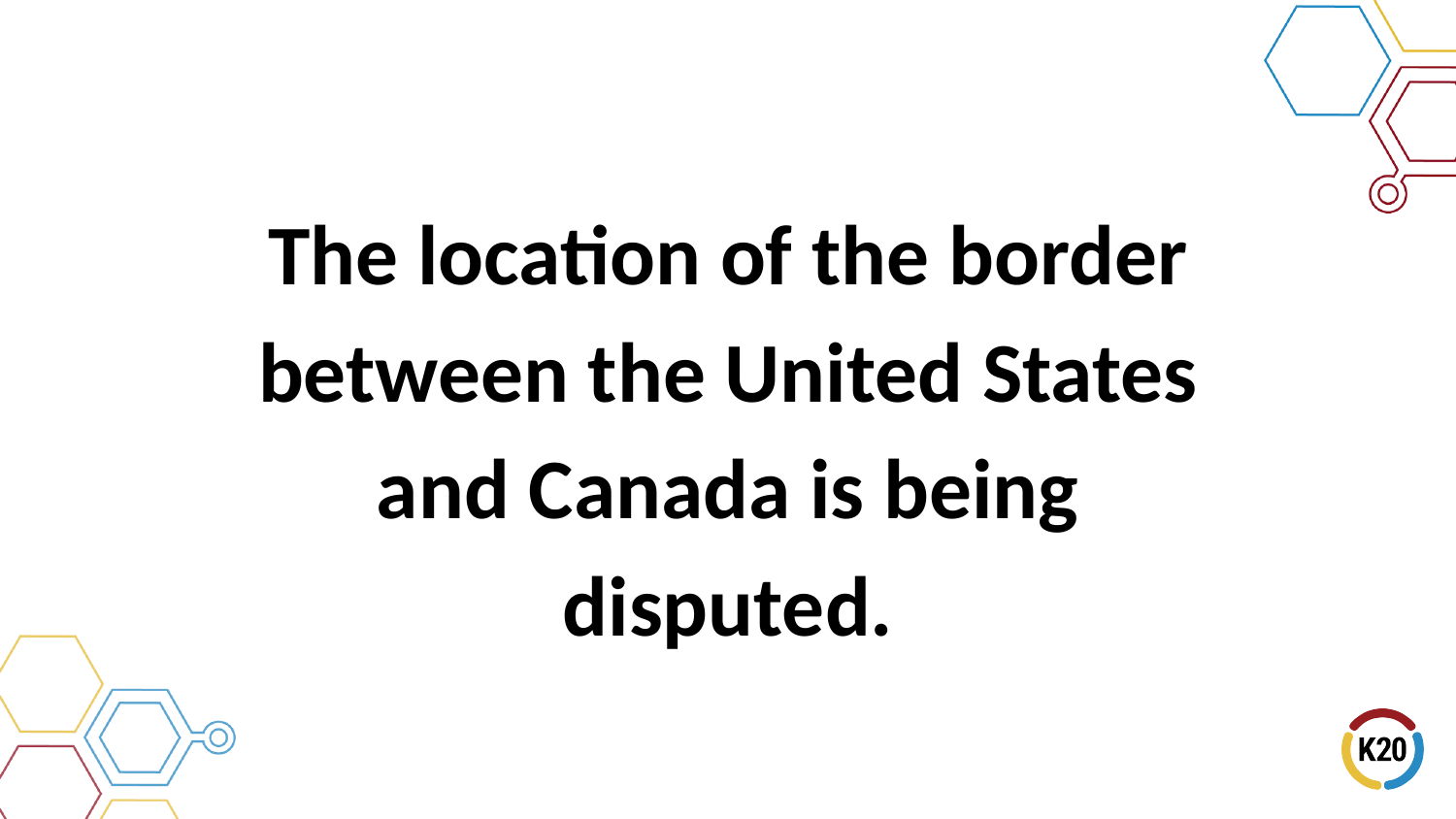

# The location of the border between the United States and Canada is being disputed.